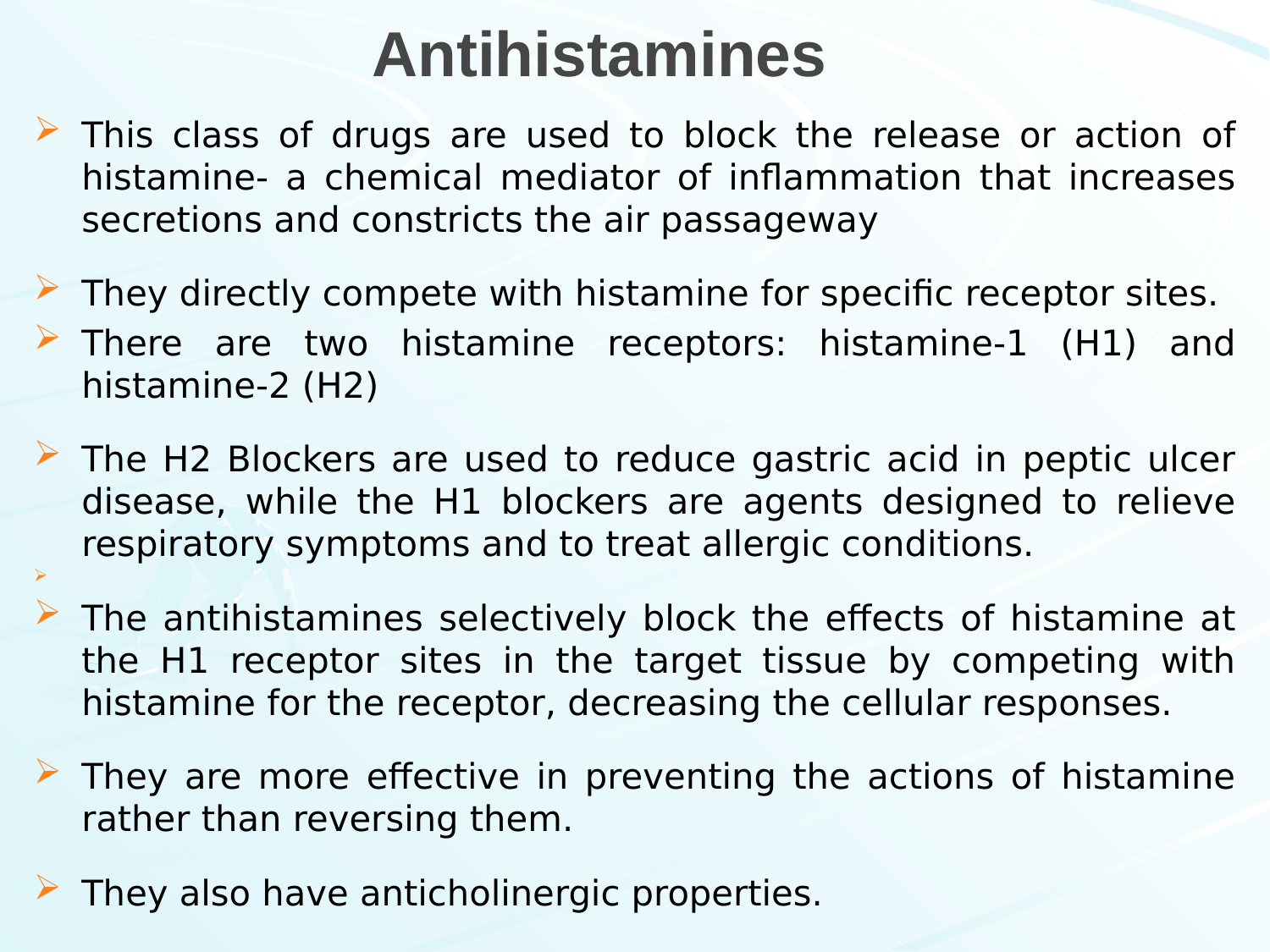

# Antihistamines
This class of drugs are used to block the release or action of histamine- a chemical mediator of inflammation that increases secretions and constricts the air passageway

They directly compete with histamine for specific receptor sites.
There are two histamine receptors: histamine-1 (H1) and histamine-2 (H2)

The H2 Blockers are used to reduce gastric acid in peptic ulcer disease, while the H1 blockers are agents designed to relieve respiratory symptoms and to treat allergic conditions.

The antihistamines selectively block the effects of histamine at the H1 receptor sites in the target tissue by competing with histamine for the receptor, decreasing the cellular responses.

They are more effective in preventing the actions of histamine rather than reversing them.

They also have anticholinergic properties.